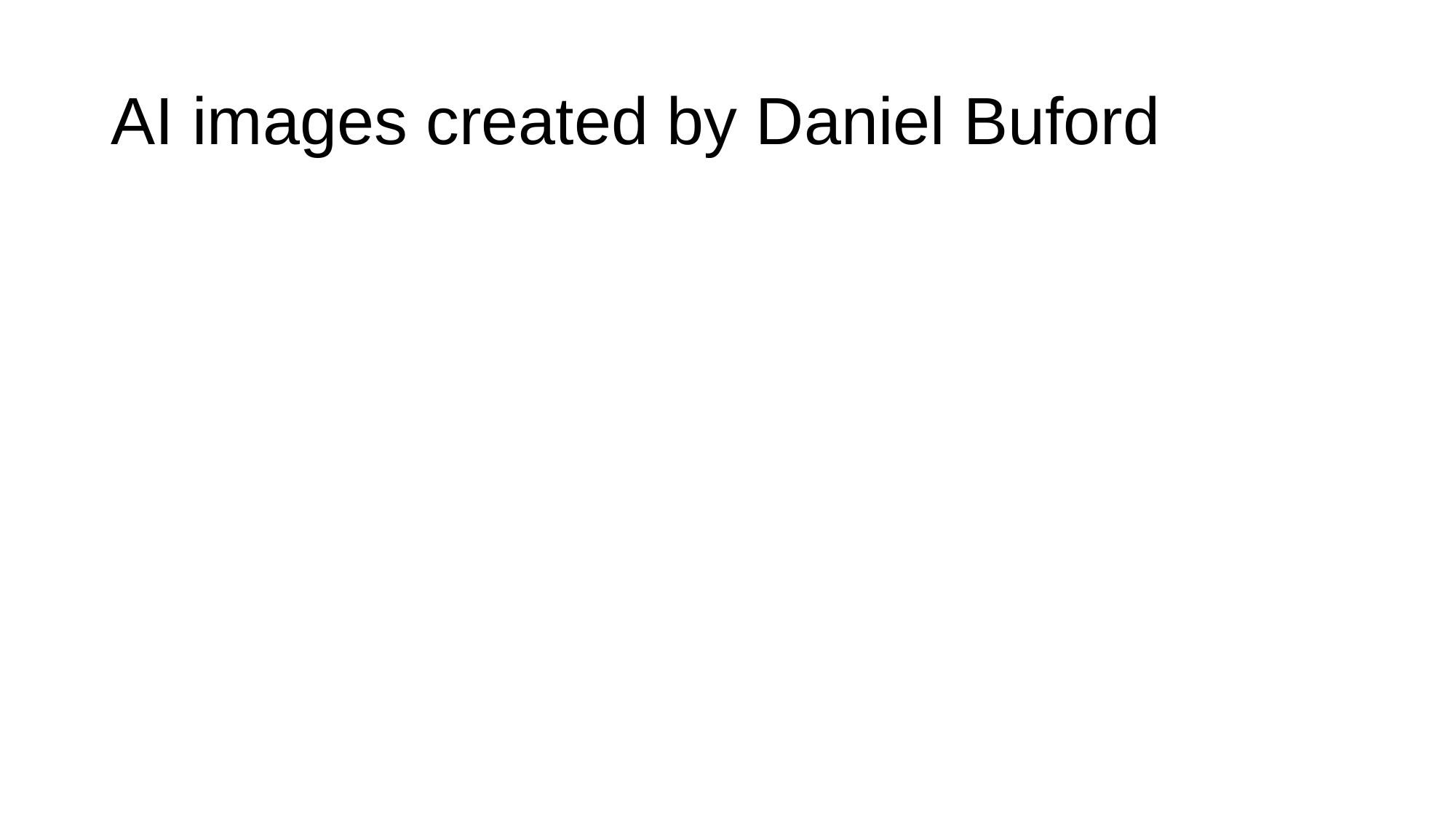

# AI images created by Daniel Buford